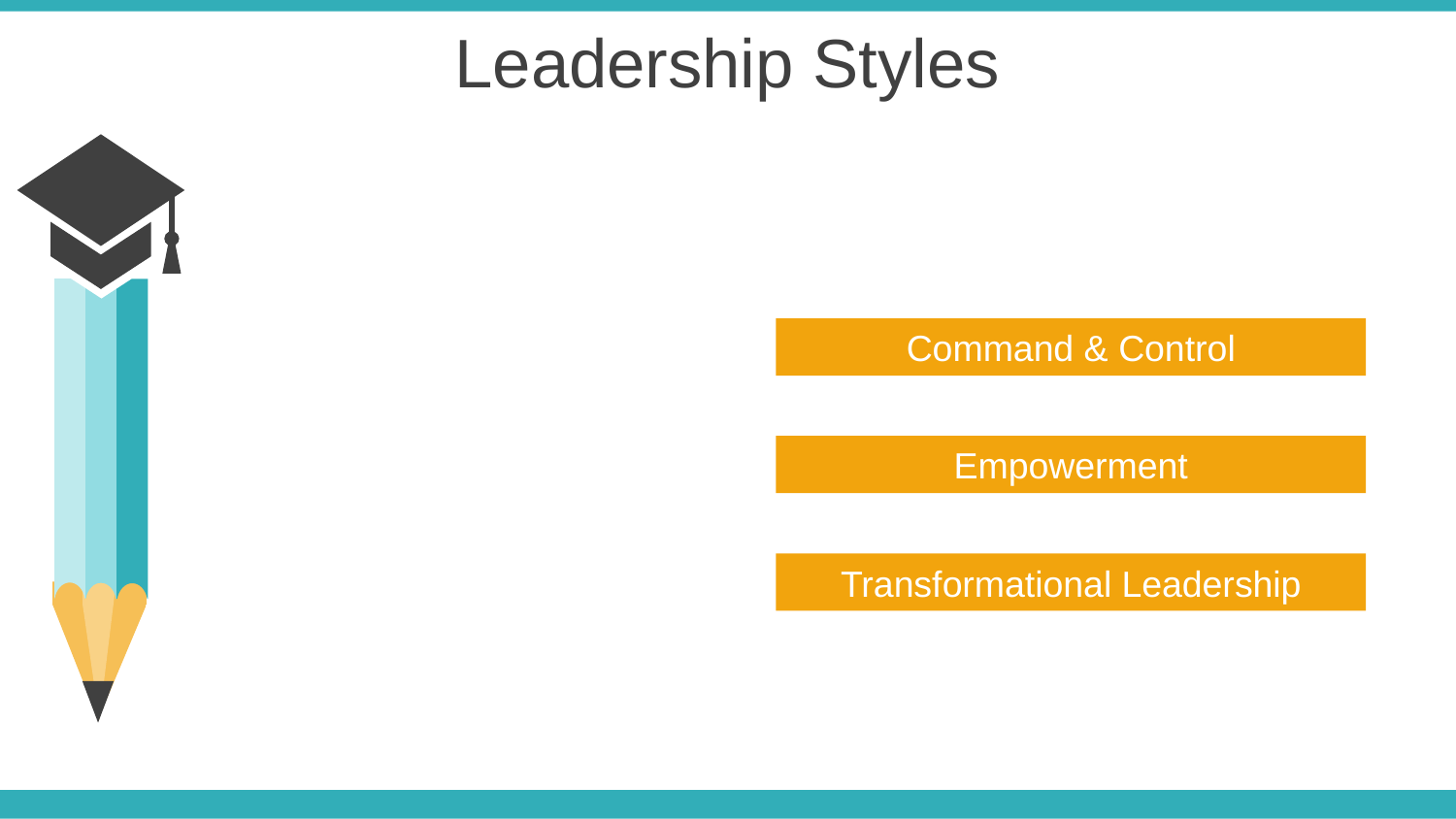

Leadership Styles

Command & Control

Empowerment

Transformational Leadership
Add Contents Title